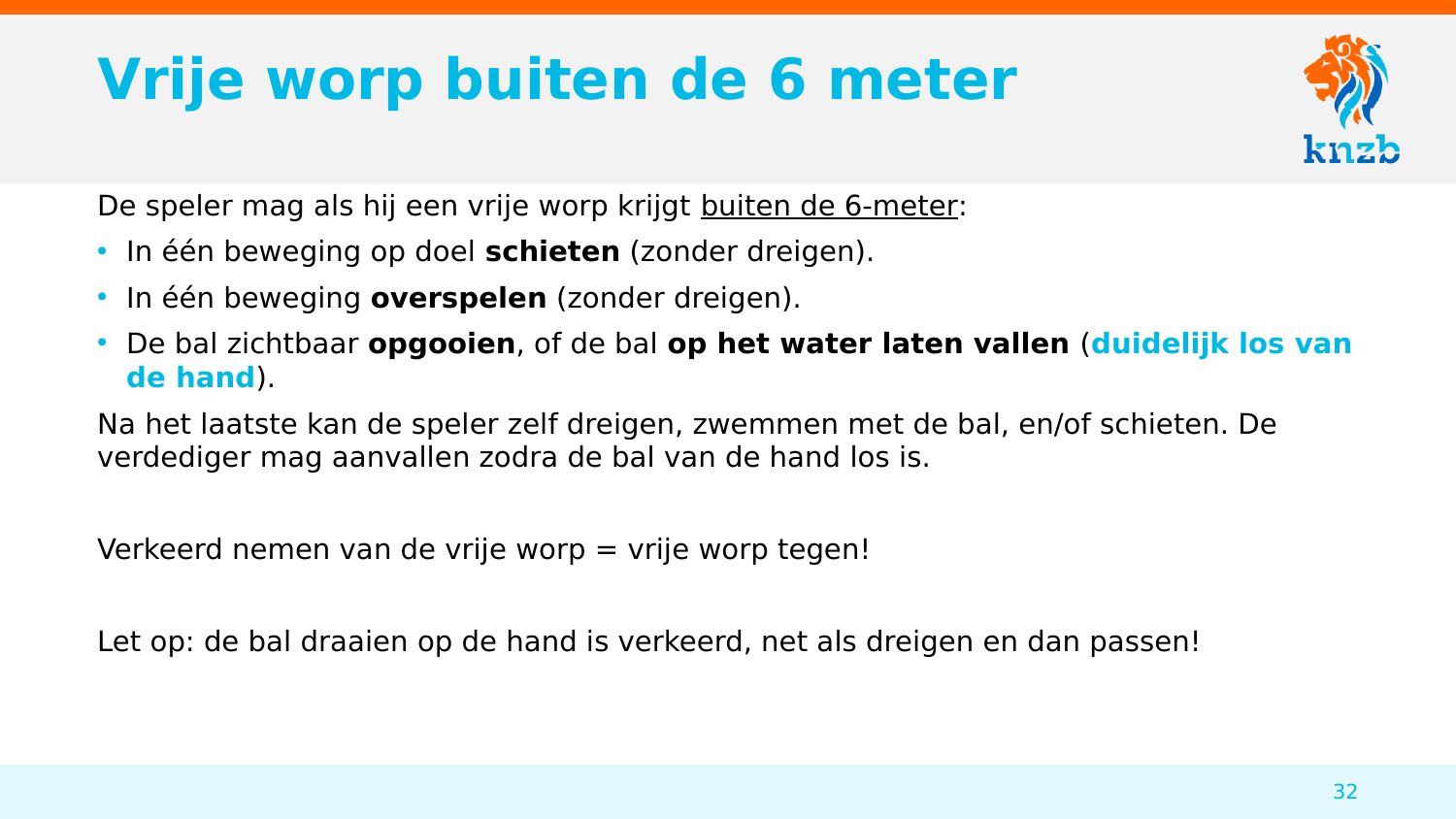

# Vrije worp buiten de 6 meter
De speler mag als hij een vrije worp krijgt buiten de 6-meter:
In één beweging op doel schieten (zonder dreigen).
In één beweging overspelen (zonder dreigen).
De bal zichtbaar opgooien, of de bal op het water laten vallen (duidelijk los van de hand).
Na het laatste kan de speler zelf dreigen, zwemmen met de bal, en/of schieten. De verdediger mag aanvallen zodra de bal van de hand los is.

Verkeerd nemen van de vrije worp = vrije worp tegen!

Let op: de bal draaien op de hand is verkeerd, net als dreigen en dan passen!

32